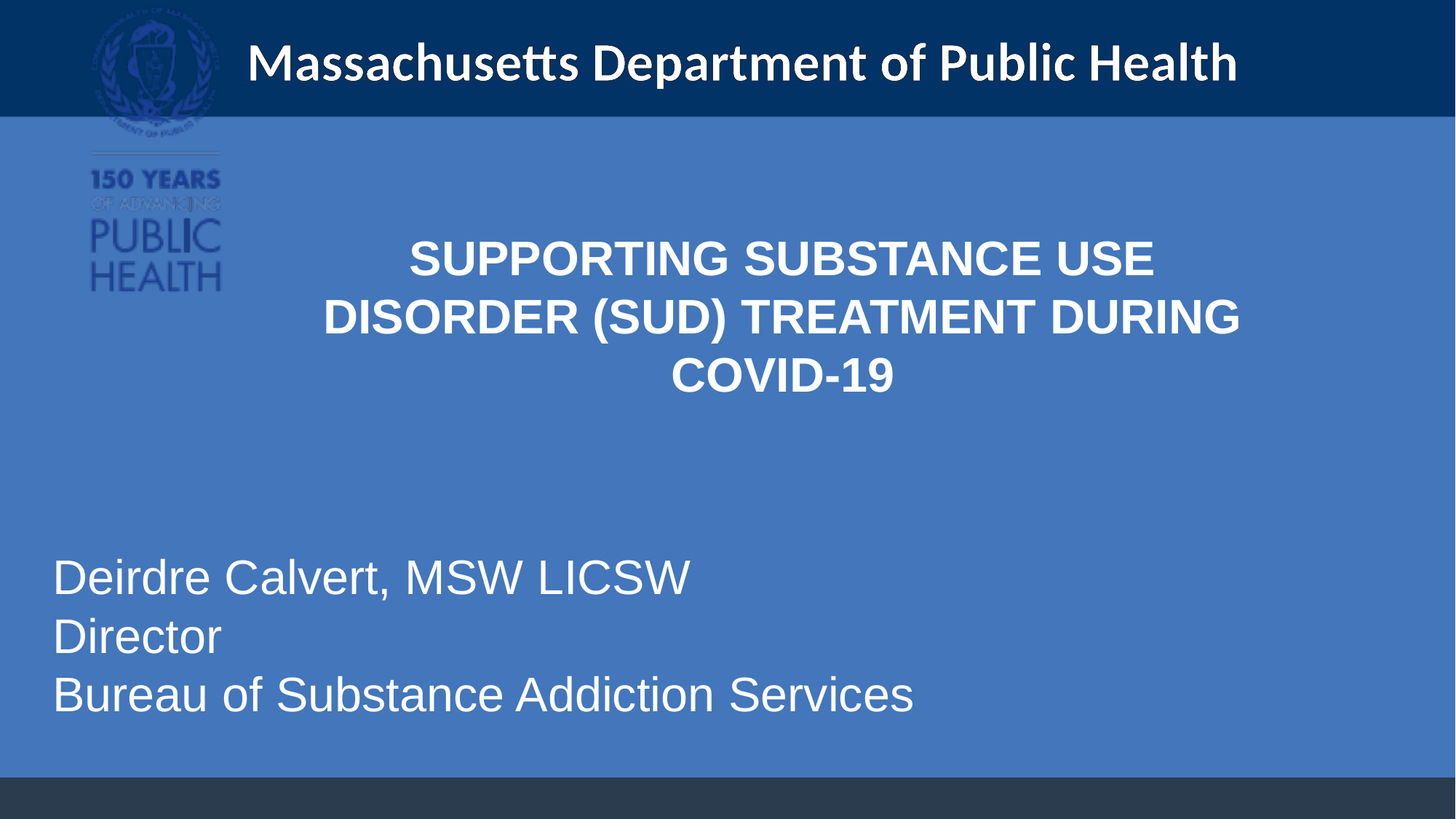

# Supporting Substance Use Disorder (SUD) Treatment during COVID-19
Deirdre Calvert, MSW LICSW
Director
Bureau of Substance Addiction Services